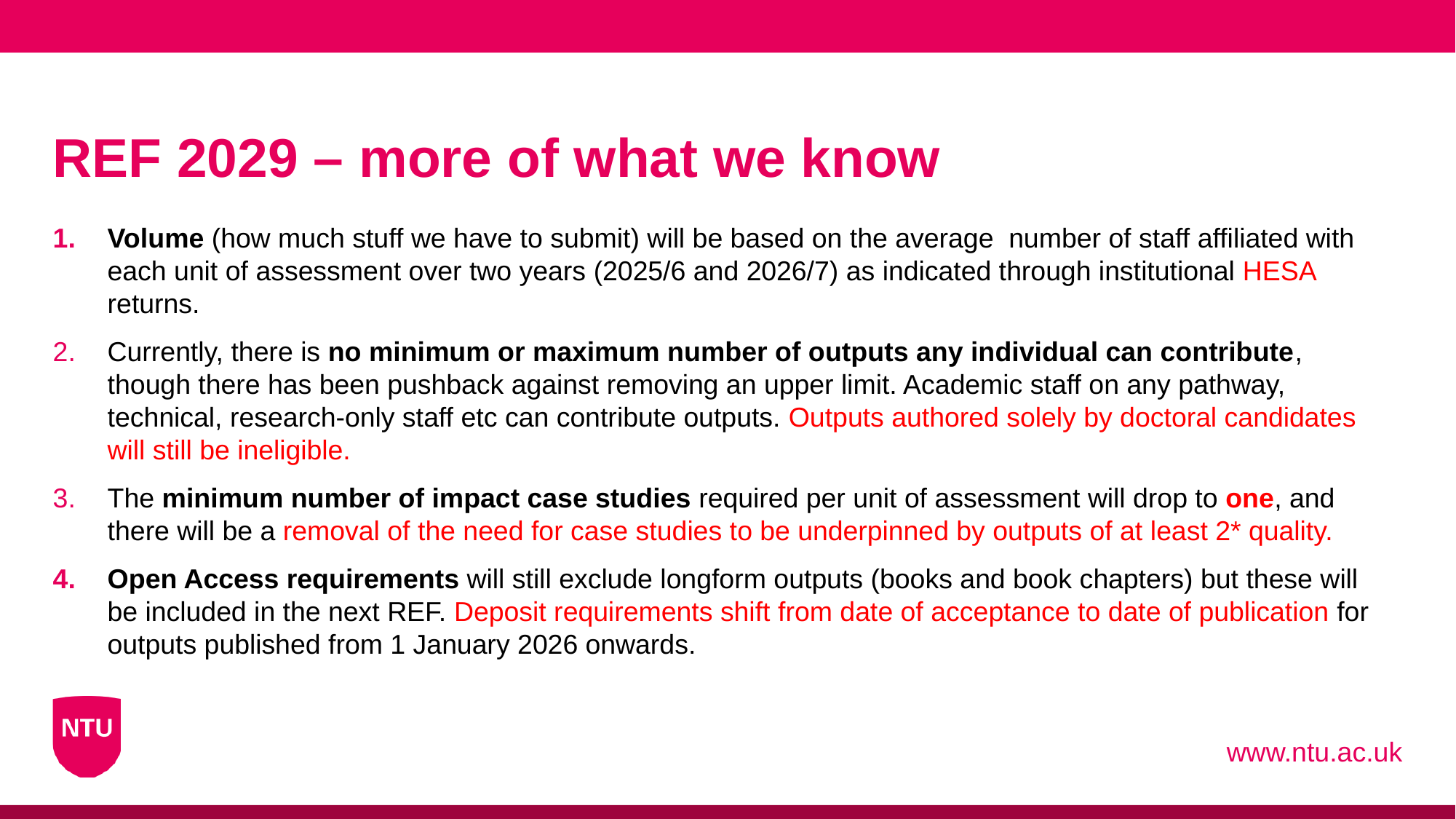

# REF 2029 – more of what we know
Volume (how much stuff we have to submit) will be based on the average  number of staff affiliated with each unit of assessment over two years (2025/6 and 2026/7) as indicated through institutional HESA returns.
Currently, there is no minimum or maximum number of outputs any individual can contribute, though there has been pushback against removing an upper limit. Academic staff on any pathway, technical, research-only staff etc can contribute outputs. Outputs authored solely by doctoral candidates will still be ineligible.
The minimum number of impact case studies required per unit of assessment will drop to one, and there will be a removal of the need for case studies to be underpinned by outputs of at least 2* quality.
Open Access requirements will still exclude longform outputs (books and book chapters) but these will be included in the next REF. Deposit requirements shift from date of acceptance to date of publication for outputs published from 1 January 2026 onwards.
www.ntu.ac.uk